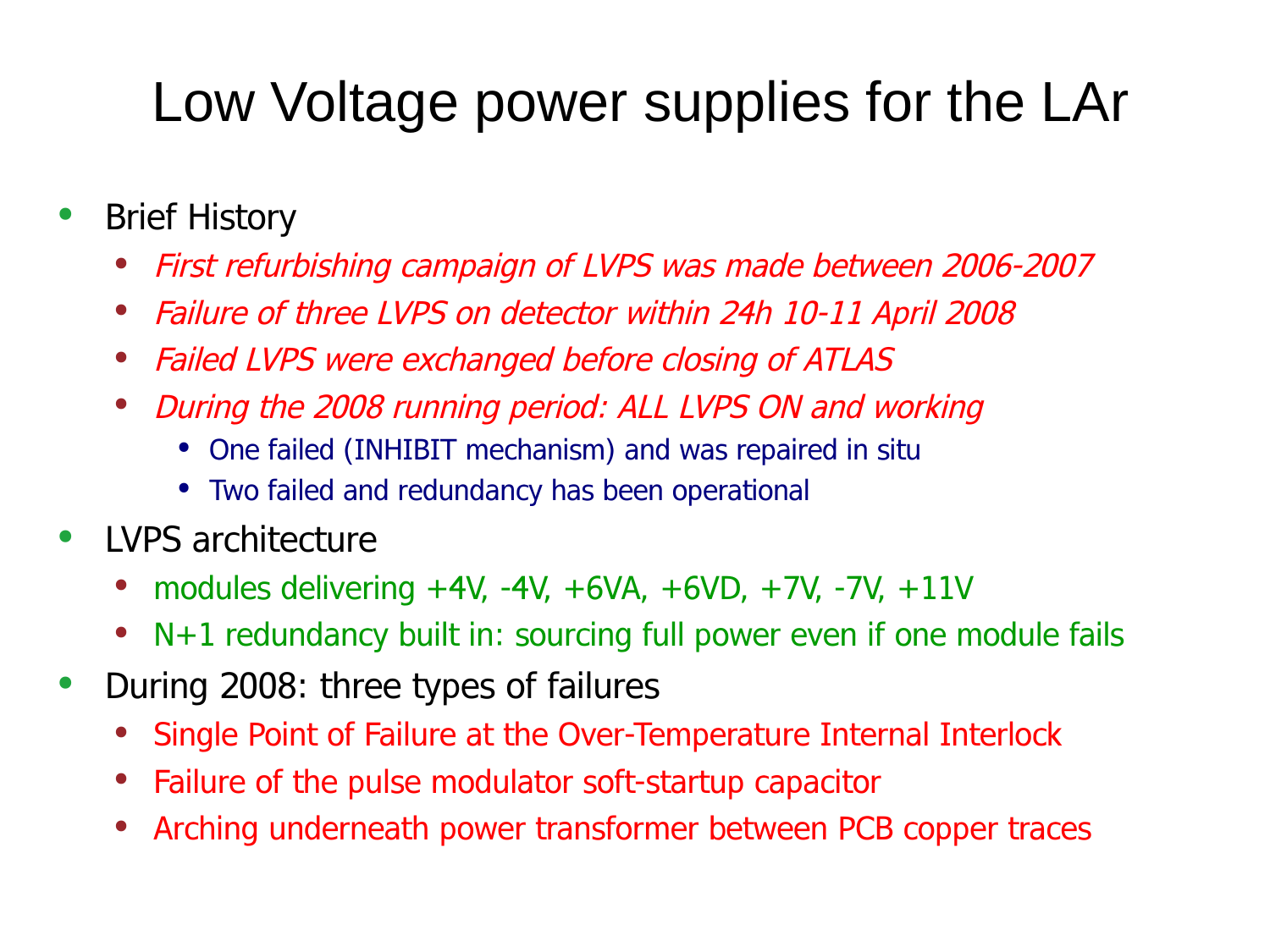

# Low Voltage power supplies for the LAr
Brief History
First refurbishing campaign of LVPS was made between 2006-2007
Failure of three LVPS on detector within 24h 10-11 April 2008
Failed LVPS were exchanged before closing of ATLAS
During the 2008 running period: ALL LVPS ON and working
One failed (INHIBIT mechanism) and was repaired in situ
Two failed and redundancy has been operational
LVPS architecture
modules delivering +4V, -4V, +6VA, +6VD, +7V, -7V, +11V
N+1 redundancy built in: sourcing full power even if one module fails
During 2008: three types of failures
Single Point of Failure at the Over-Temperature Internal Interlock
Failure of the pulse modulator soft-startup capacitor
Arching underneath power transformer between PCB copper traces